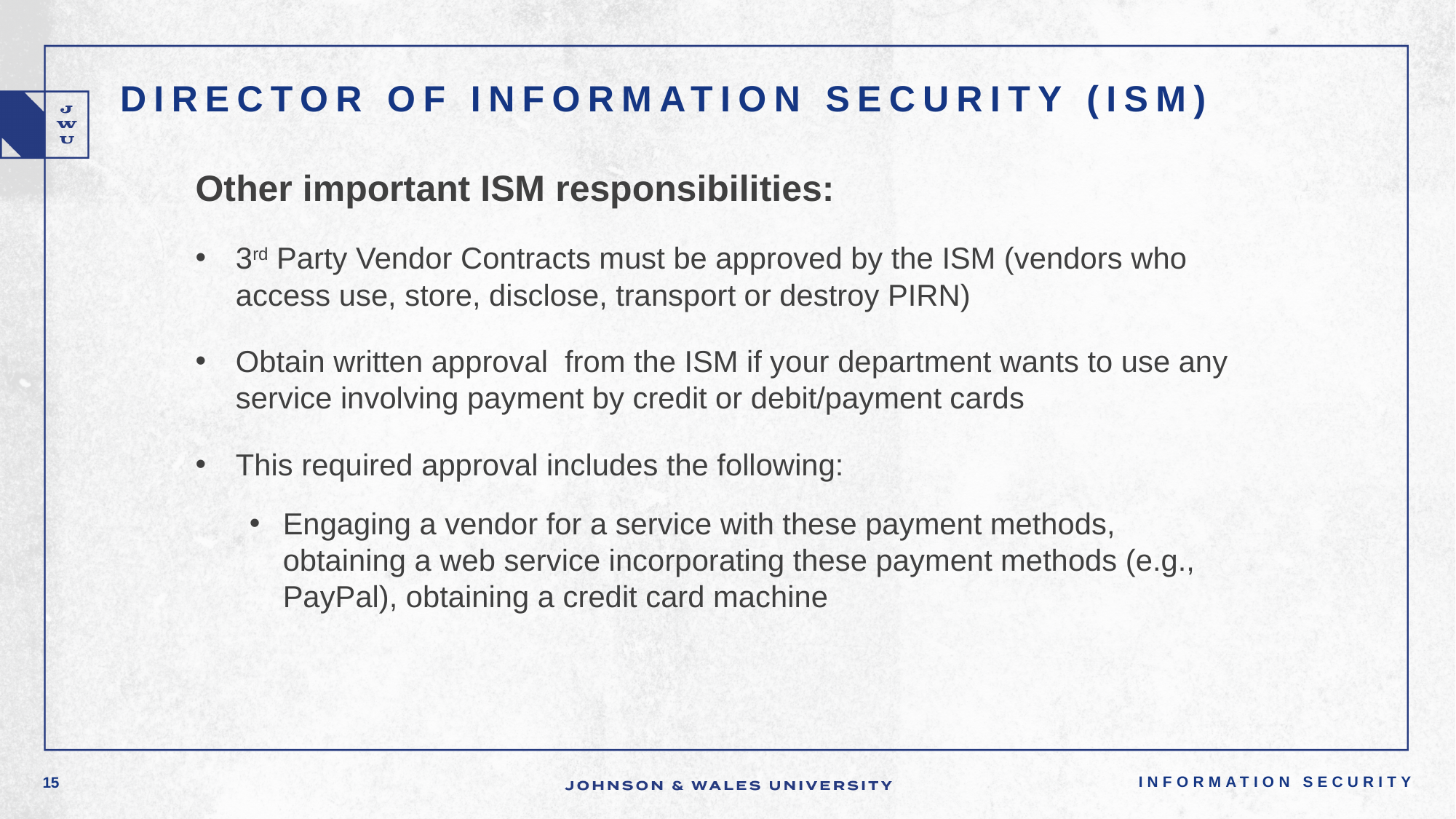

# Director of Information Security (ISM)
Other important ISM responsibilities:
3rd Party Vendor Contracts must be approved by the ISM (vendors who access use, store, disclose, transport or destroy PIRN)
Obtain written approval  from the ISM if your department wants to use any service involving payment by credit or debit/payment cards
This required approval includes the following:
Engaging a vendor for a service with these payment methods, obtaining a web service incorporating these payment methods (e.g., PayPal), obtaining a credit card machine

Information Security
15